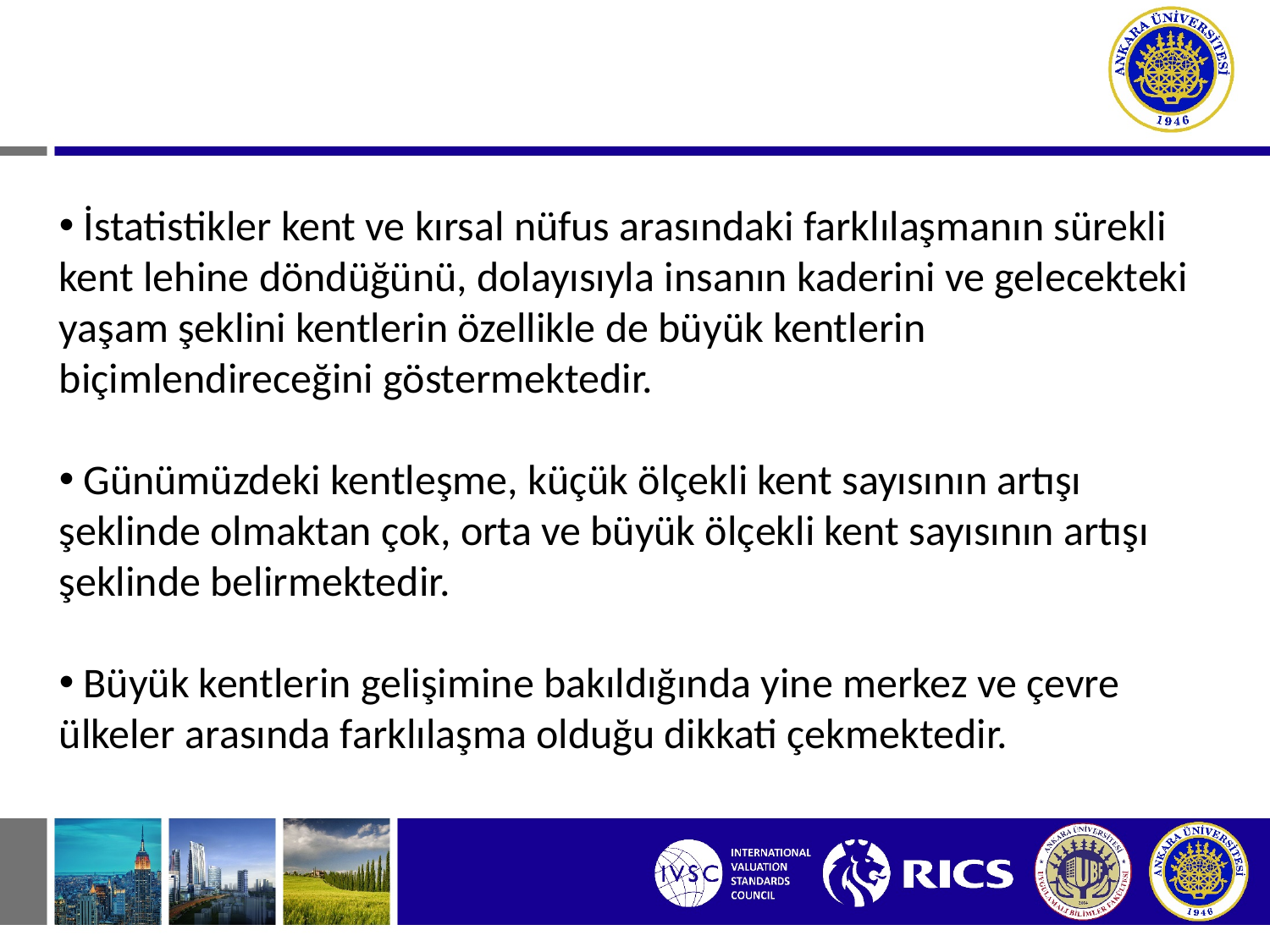

İstatistikler kent ve kırsal nüfus arasındaki farklılaşmanın sürekli kent lehine döndüğünü, dolayısıyla insanın kaderini ve gelecekteki yaşam şeklini kentlerin özellikle de büyük kentlerin biçimlendireceğini göstermektedir.

 Günümüzdeki kentleşme, küçük ölçekli kent sayısının artışı şeklinde olmaktan çok, orta ve büyük ölçekli kent sayısının artışı şeklinde belirmektedir.

 Büyük kentlerin gelişimine bakıldığında yine merkez ve çevre ülkeler arasında farklılaşma olduğu dikkati çekmektedir.